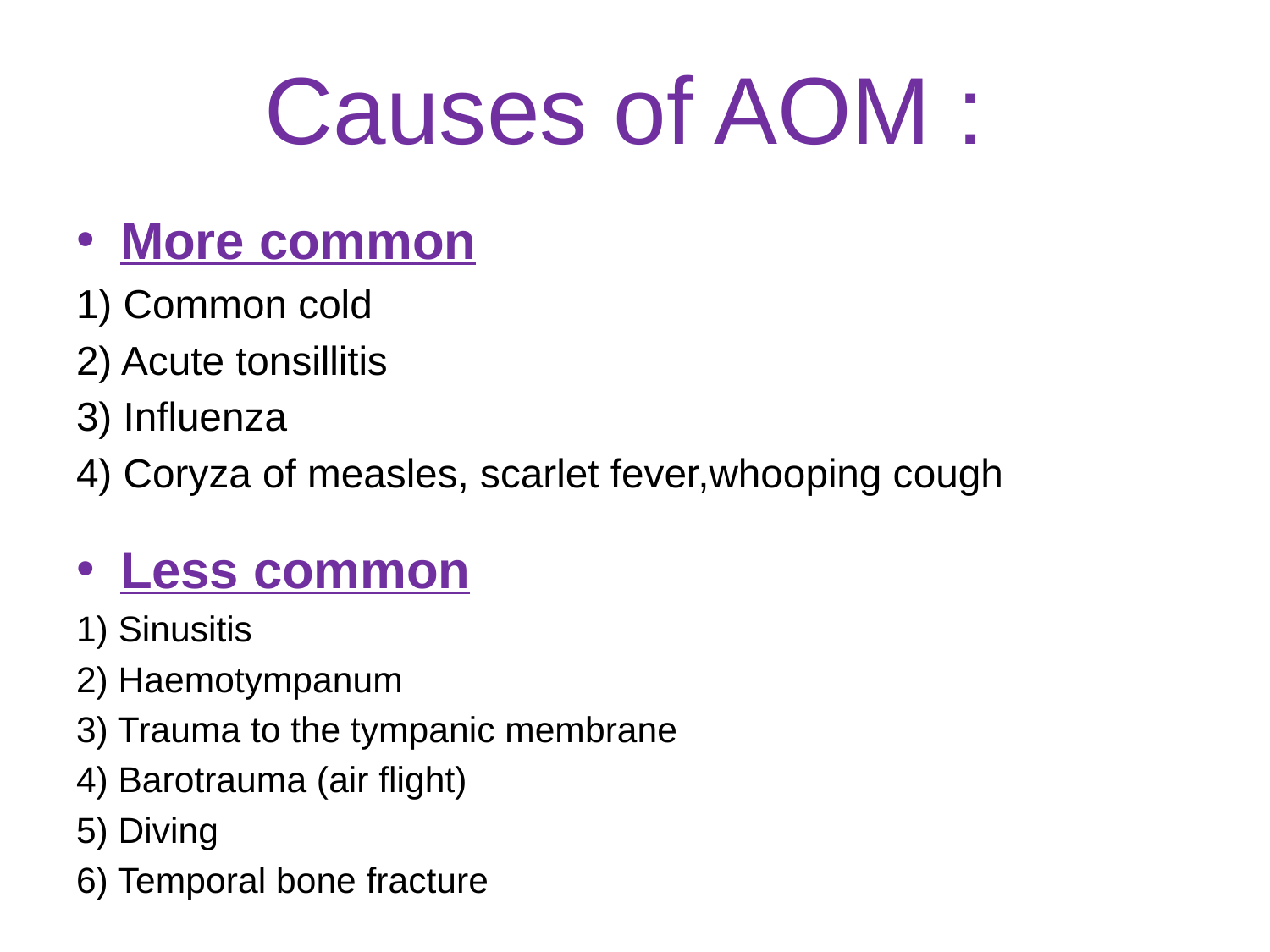

# Causes of AOM :
More common
1) Common cold
2) Acute tonsillitis
3) Influenza
4) Coryza of measles, scarlet fever,whooping cough

Less common
1) Sinusitis
2) Haemotympanum
3) Trauma to the tympanic membrane
4) Barotrauma (air flight)
5) Diving
6) Temporal bone fracture